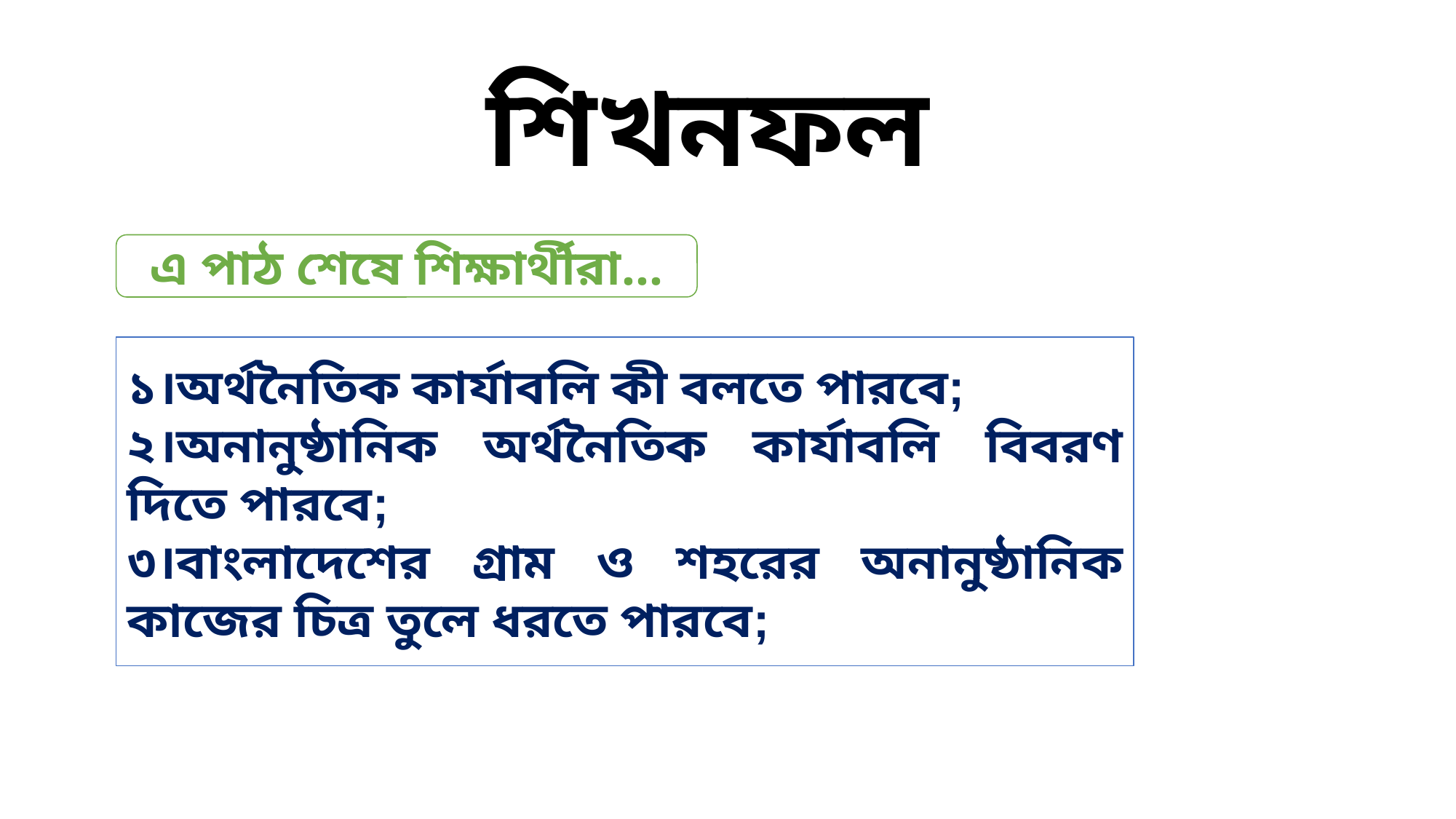

শিখনফল
এ পাঠ শেষে শিক্ষার্থীরা…
১।অর্থনৈতিক কার্যাবলি কী বলতে পারবে;
২।অনানুষ্ঠানিক অর্থনৈতিক কার্যাবলি বিবরণ দিতে পারবে;
৩।বাংলাদেশের গ্রাম ও শহরের অনানুষ্ঠানিক কাজের চিত্র তুলে ধরতে পারবে;